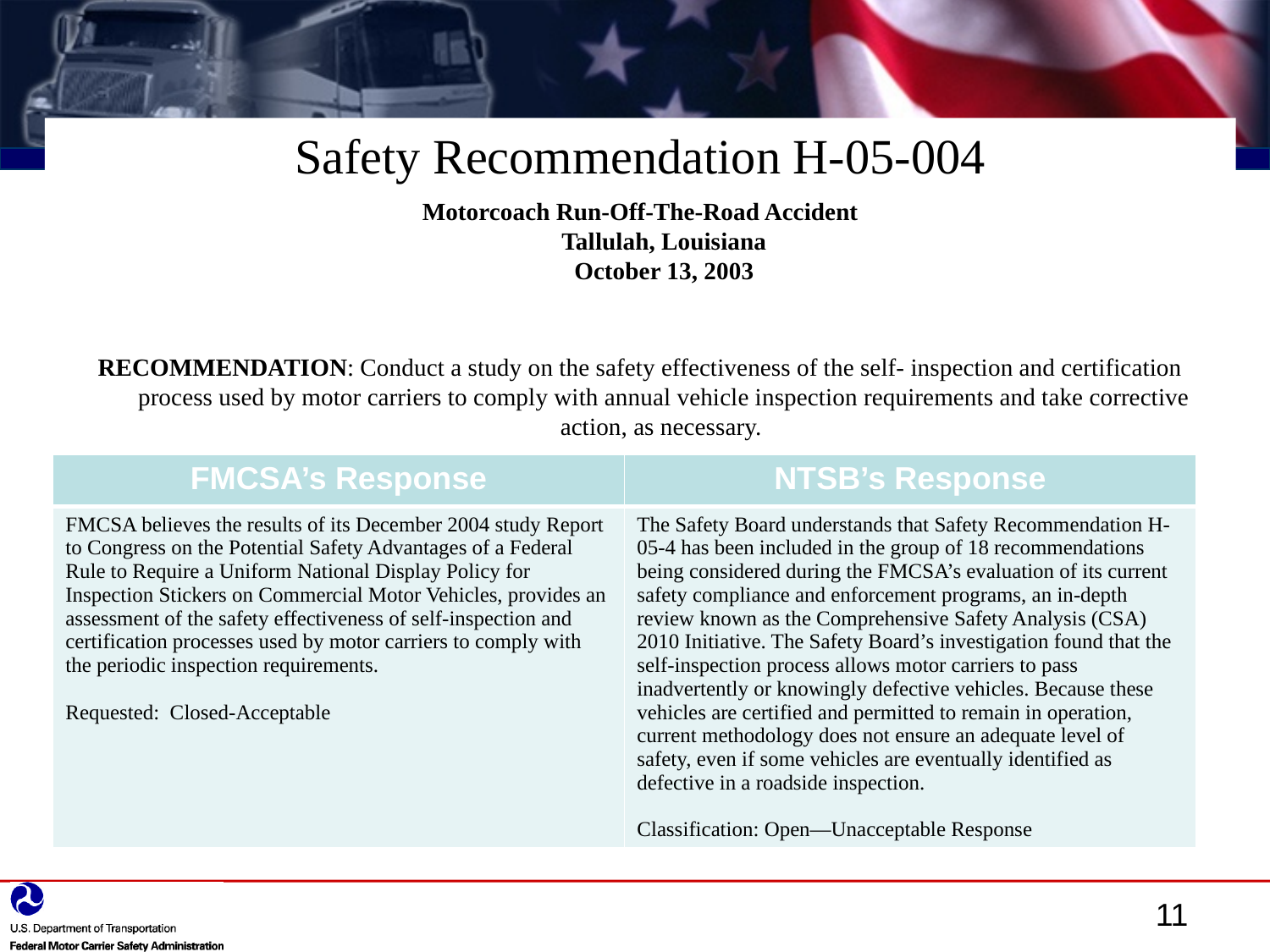

Safety Recommendation H-05-004
Motorcoach Run-Off-The-Road Accident
Tallulah, Louisiana
October 13, 2003

RECOMMENDATION: Conduct a study on the safety effectiveness of the self- inspection and certification process used by motor carriers to comply with annual vehicle inspection requirements and take corrective action, as necessary.

| FMCSA’s Response | NTSB’s Response |
| --- | --- |
| FMCSA believes the results of its December 2004 study Report to Congress on the Potential Safety Advantages of a Federal Rule to Require a Uniform National Display Policy for Inspection Stickers on Commercial Motor Vehicles, provides an assessment of the safety effectiveness of self-inspection and certification processes used by motor carriers to comply with the periodic inspection requirements. Requested: Closed-Acceptable | The Safety Board understands that Safety Recommendation H-05-4 has been included in the group of 18 recommendations being considered during the FMCSA’s evaluation of its current safety compliance and enforcement programs, an in-depth review known as the Comprehensive Safety Analysis (CSA) 2010 Initiative. The Safety Board’s investigation found that the self-inspection process allows motor carriers to pass inadvertently or knowingly defective vehicles. Because these vehicles are certified and permitted to remain in operation, current methodology does not ensure an adequate level of safety, even if some vehicles are eventually identified as defective in a roadside inspection. Classification: Open—Unacceptable Response |